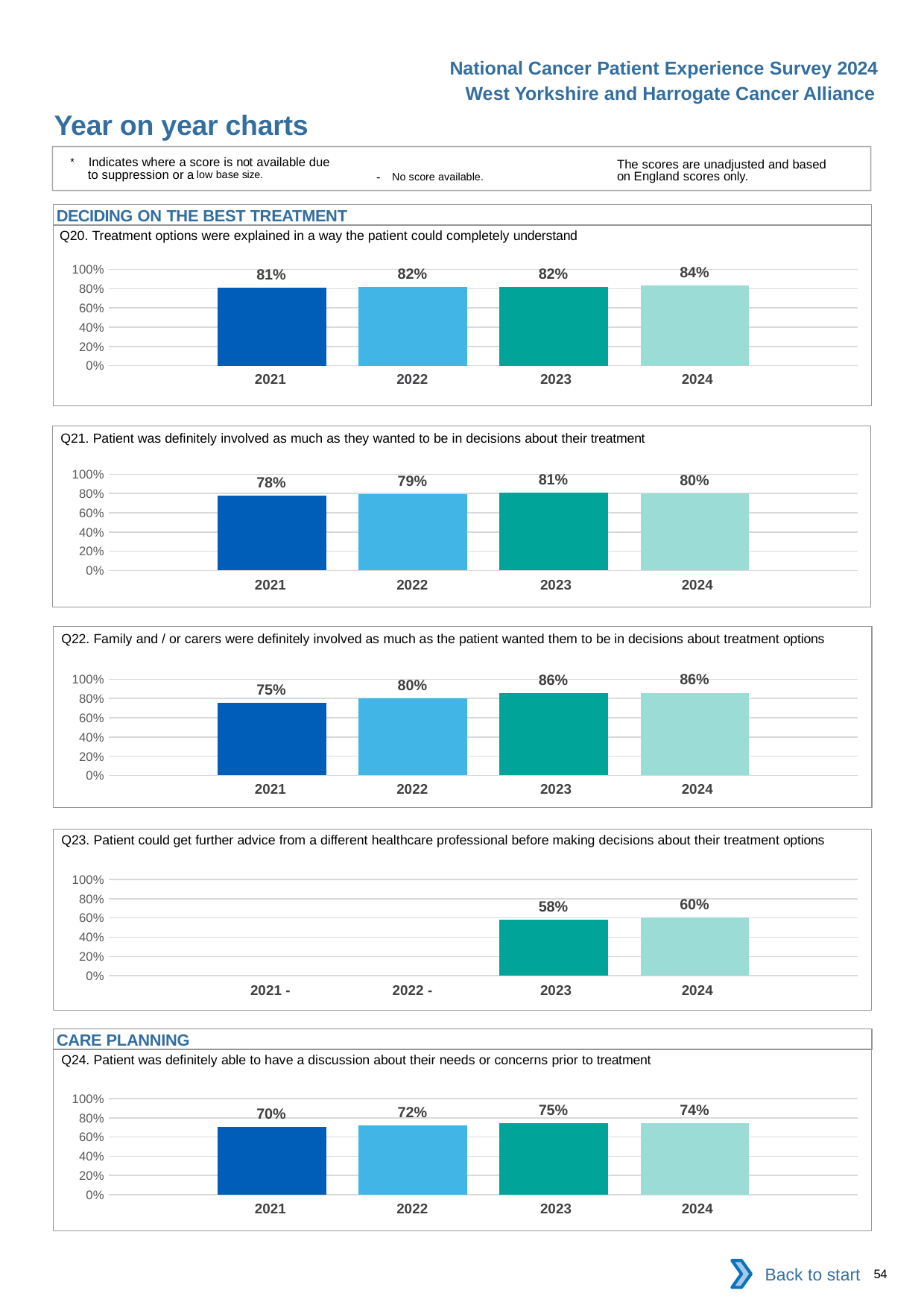

National Cancer Patient Experience Survey 2024
West Yorkshire and Harrogate Cancer Alliance
Year on year charts

*  Indicates where a score is not available due to suppression or a low base size.
The scores are unadjusted and based on England scores only.
- No score available.
DECIDING ON THE BEST TREATMENT
Q20. Treatment options were explained in a way the patient could completely understand

### Chart

| Category | 2021 | 2022 | 2023 | 2024 |
|---|---|---|---|---|
| Category 1 | 0.812291 | 0.8206239 | 0.8188263 | 0.837963 |
| 2021 | 2022 | 2023 | 2024 |
| --- | --- | --- | --- |
Q21. Patient was definitely involved as much as they wanted to be in decisions about their treatment

### Chart

| Category | 2021 | 2022 | 2023 | 2024 |
|---|---|---|---|---|
| Category 1 | 0.7815093 | 0.7913079 | 0.8088789 | 0.8025688 |
| 2021 | 2022 | 2023 | 2024 |
| --- | --- | --- | --- |
Q22. Family and / or carers were definitely involved as much as the patient wanted them to be in decisions about treatment options

### Chart

| Category | 2021 | 2022 | 2023 | 2024 |
|---|---|---|---|---|
| Category 1 | 0.7516159 | 0.8005712 | 0.8554769 | 0.8598516 |
| 2021 | 2022 | 2023 | 2024 |
| --- | --- | --- | --- |
Q23. Patient could get further advice from a different healthcare professional before making decisions about their treatment options

### Chart

| Category | 2021 | 2022 | 2023 | 2024 |
|---|---|---|---|---|
| Category 1 | None | None | 0.5822011 | 0.6043214 |
| 2021 - | 2022 - | 2023 | 2024 |
| --- | --- | --- | --- |
CARE PLANNING
Q24. Patient was definitely able to have a discussion about their needs or concerns prior to treatment

### Chart

| Category | 2021 | 2022 | 2023 | 2024 |
|---|---|---|---|---|
| Category 1 | 0.7034632 | 0.719147 | 0.7457906 | 0.7417803 |
| 2021 | 2022 | 2023 | 2024 |
| --- | --- | --- | --- |
Back to start

54